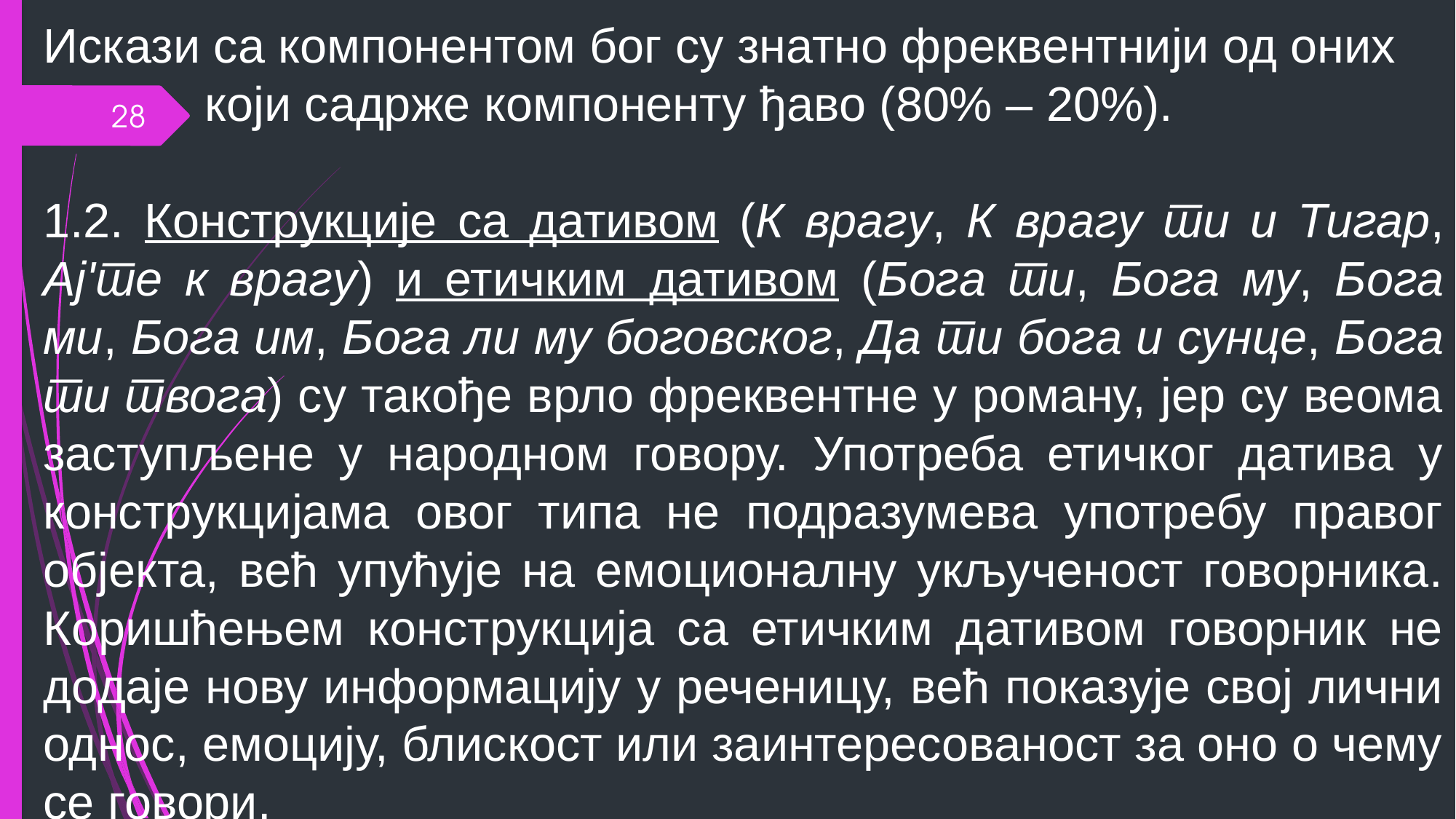

Искази са компонентом бог су знатно фреквентнији од оних
            који садрже компоненту ђаво (80% – 20%).

1.2. Конструкције са дативом (К врагу, К врагу ти и Тигар, Ај'те к врагу) и етичким дативом (Бога ти, Бога му, Бога ми, Бога им, Бога ли му боговског, Да ти бога и сунце, Бога ти твога) су такође врло фреквентне у роману, јер су веома заступљене у народном говору. Употреба етичког датива у конструкцијама овог типа не подразумева употребу правог објекта, већ упућује на емоционалну укљученост говорника. Коришћењем конструкција са етичким дативом говорник не додаје нову информацију у реченицу, већ показује свој лични однос, емоцију, блискост или заинтересованост за оно о чему се говори.

28